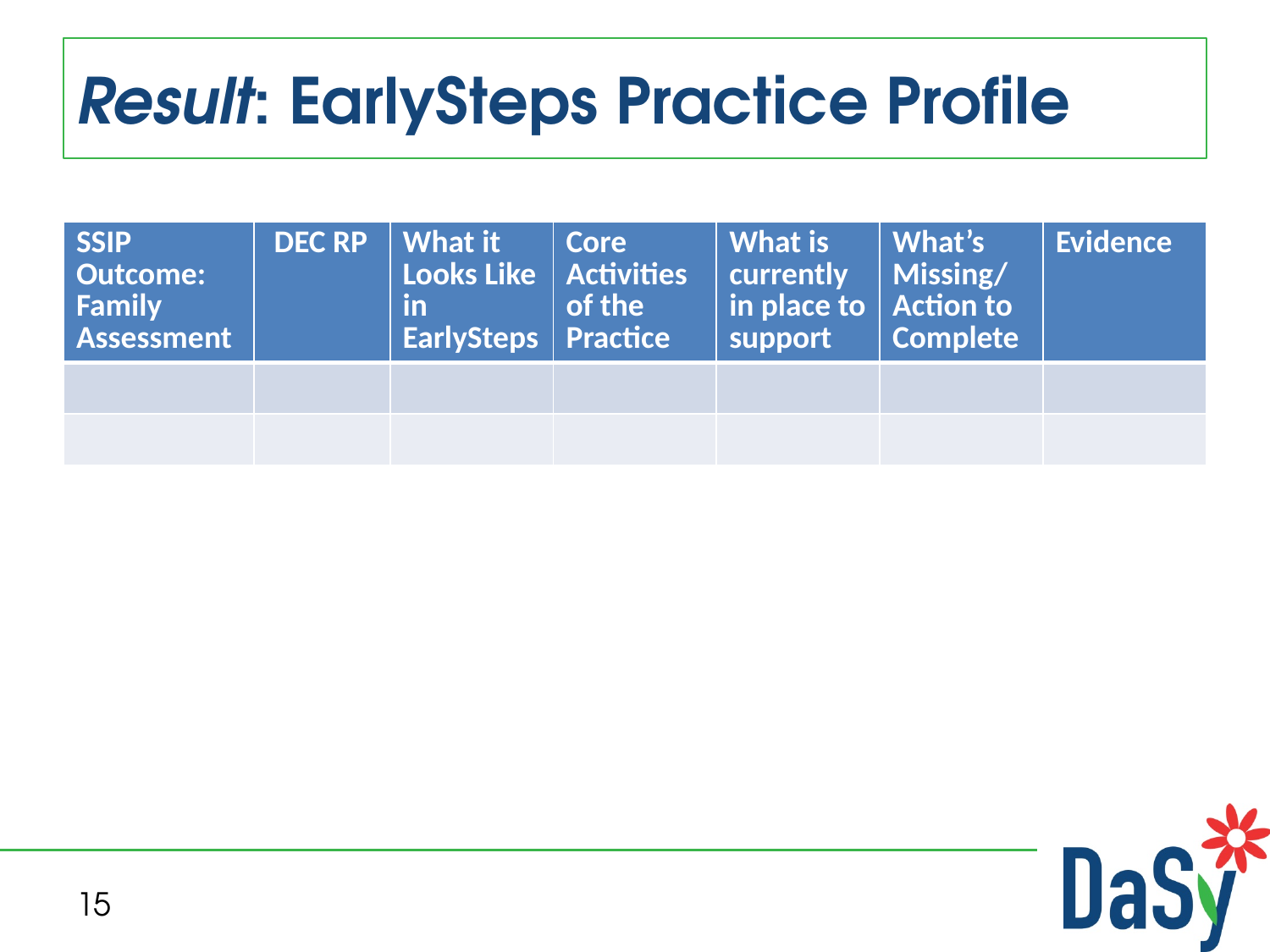

# Result: EarlySteps Practice Profile
| SSIP Outcome: Family Assessment | DEC RP | What it Looks Like in EarlySteps | Core Activities of the Practice | What is currently in place to support | What’s Missing/ Action to Complete | Evidence |
| --- | --- | --- | --- | --- | --- | --- |
|  |  |  |  |  |  |  |
|  |  |  |  |  |  |  |
15